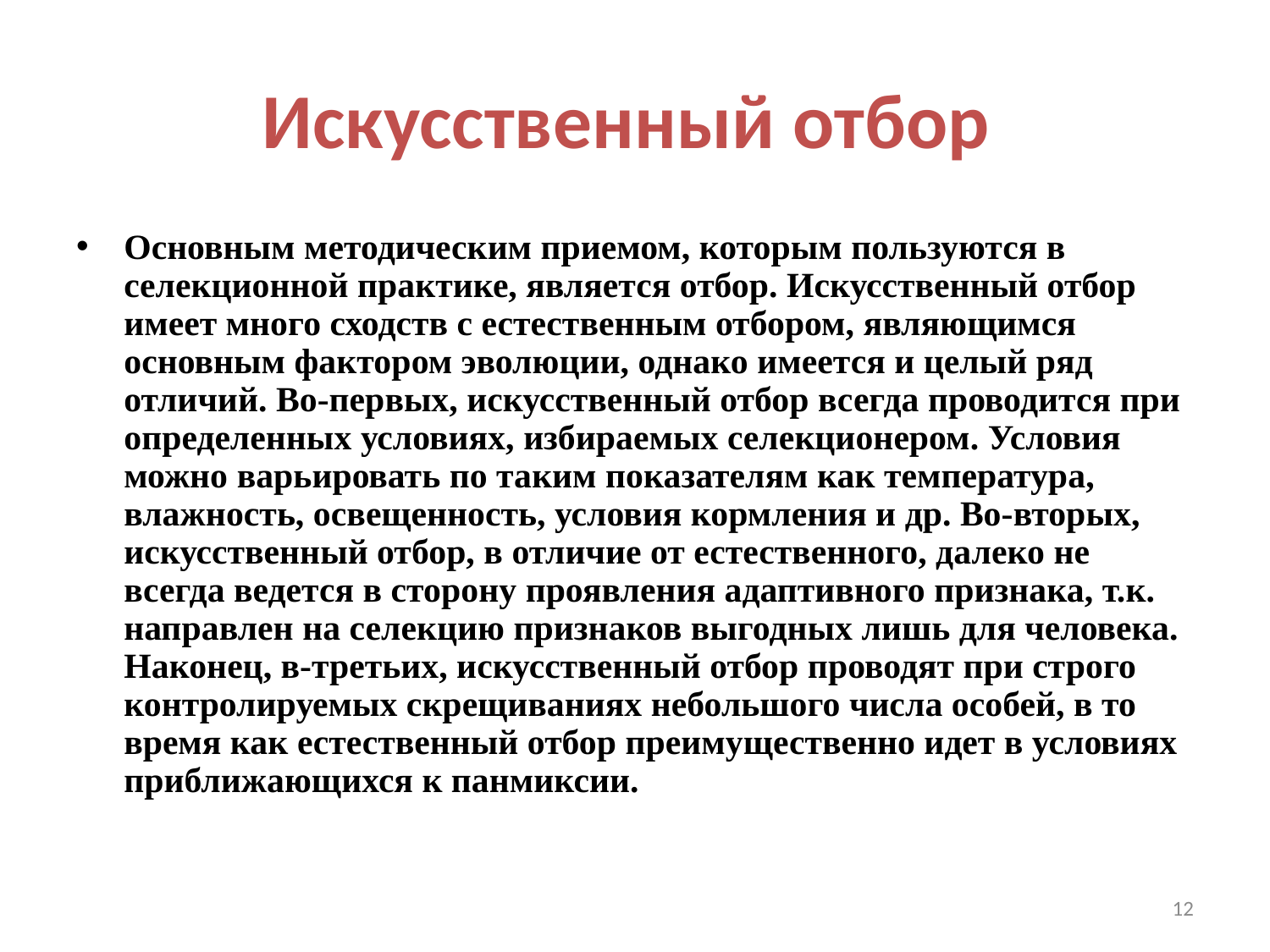

# Искусственный отбор
Основным методическим приемом, которым пользуются в селекционной практике, является отбор. Искусственный отбор имеет много сходств с естественным отбором, являющимся основным фактором эволюции, однако имеется и целый ряд отличий. Во-первых, искусственный отбор всегда проводится при определенных условиях, избираемых селекционером. Условия можно варьировать по таким показателям как температура, влажность, освещенность, условия кормления и др. Во-вторых, искусственный отбор, в отличие от естественного, далеко не всегда ведется в сторону проявления адаптивного признака, т.к. направлен на селекцию признаков выгодных лишь для человека. Наконец, в-третьих, искусственный отбор проводят при строго контролируемых скрещиваниях небольшого числа особей, в то время как естественный отбор преимущественно идет в условиях приближающихся к панмиксии.
12